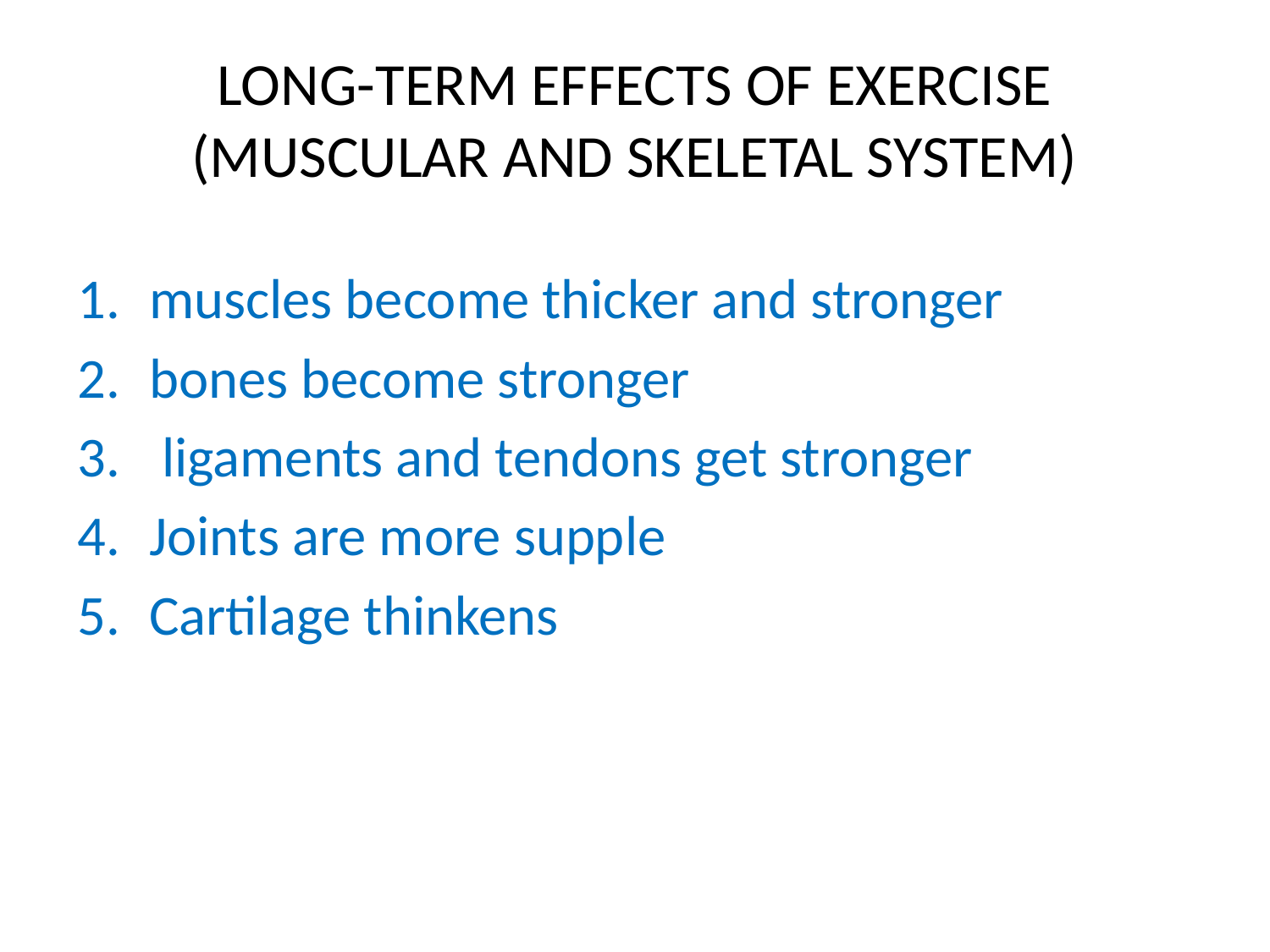

# LONG-TERM EFFECTS OF EXERCISE (MUSCULAR AND SKELETAL SYSTEM)
muscles become thicker and stronger
bones become stronger
 ligaments and tendons get stronger
Joints are more supple
Cartilage thinkens